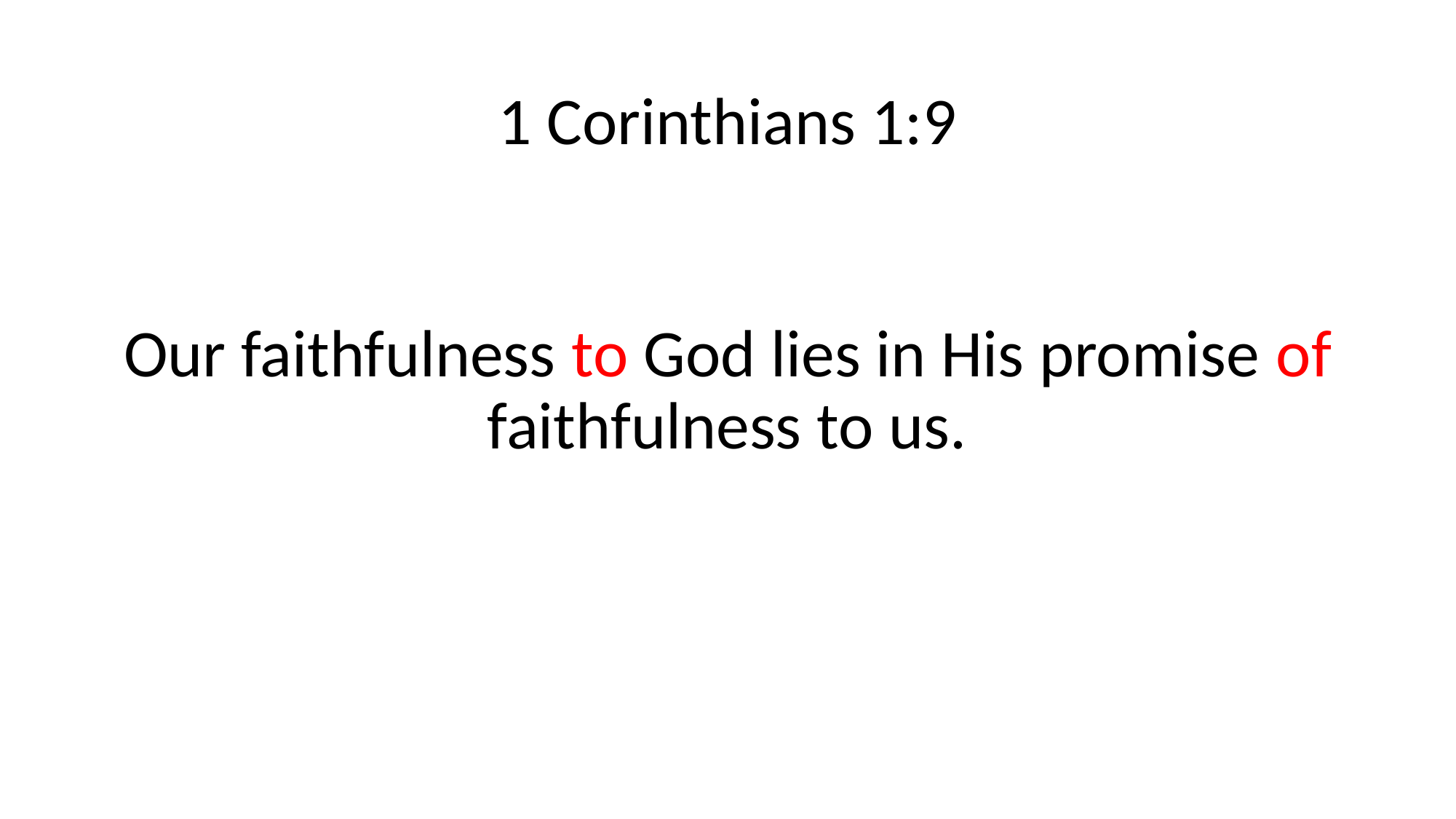

# 1 Corinthians 1:9

Our faithfulness to God lies in His promise of faithfulness to us.